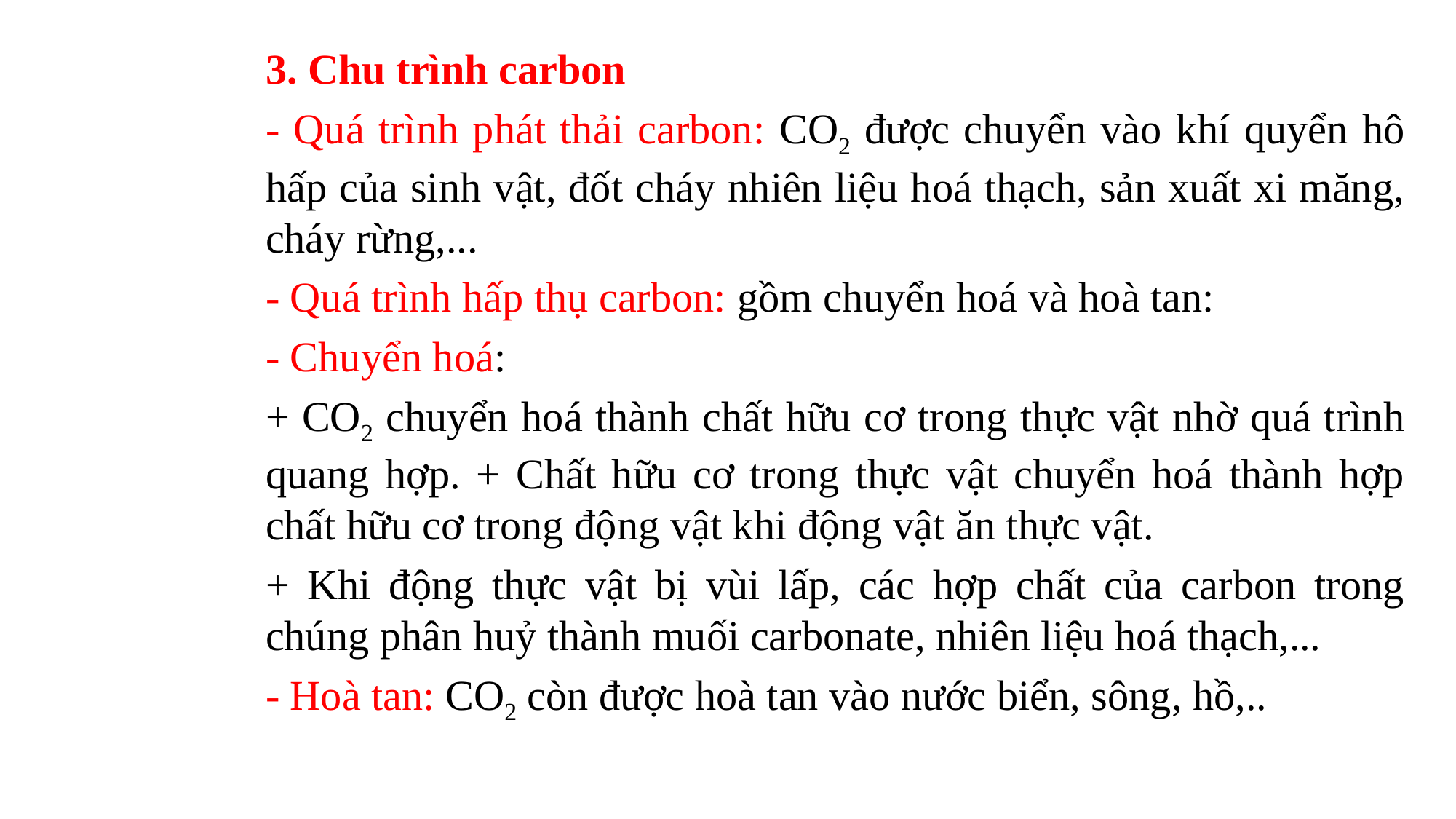

3. Chu trình carbon
- Quá trình phát thải carbon: CO2 được chuyển vào khí quyển hô hấp của sinh vật, đốt cháy nhiên liệu hoá thạch, sản xuất xi măng, cháy rừng,...
- Quá trình hấp thụ carbon: gồm chuyển hoá và hoà tan:
- Chuyển hoá:
+ CO2 chuyển hoá thành chất hữu cơ trong thực vật nhờ quá trình quang hợp. + Chất hữu cơ trong thực vật chuyển hoá thành hợp chất hữu cơ trong động vật khi động vật ăn thực vật.
+ Khi động thực vật bị vùi lấp, các hợp chất của carbon trong chúng phân huỷ thành muối carbonate, nhiên liệu hoá thạch,...
- Hoà tan: CO2 còn được hoà tan vào nước biển, sông, hồ,..